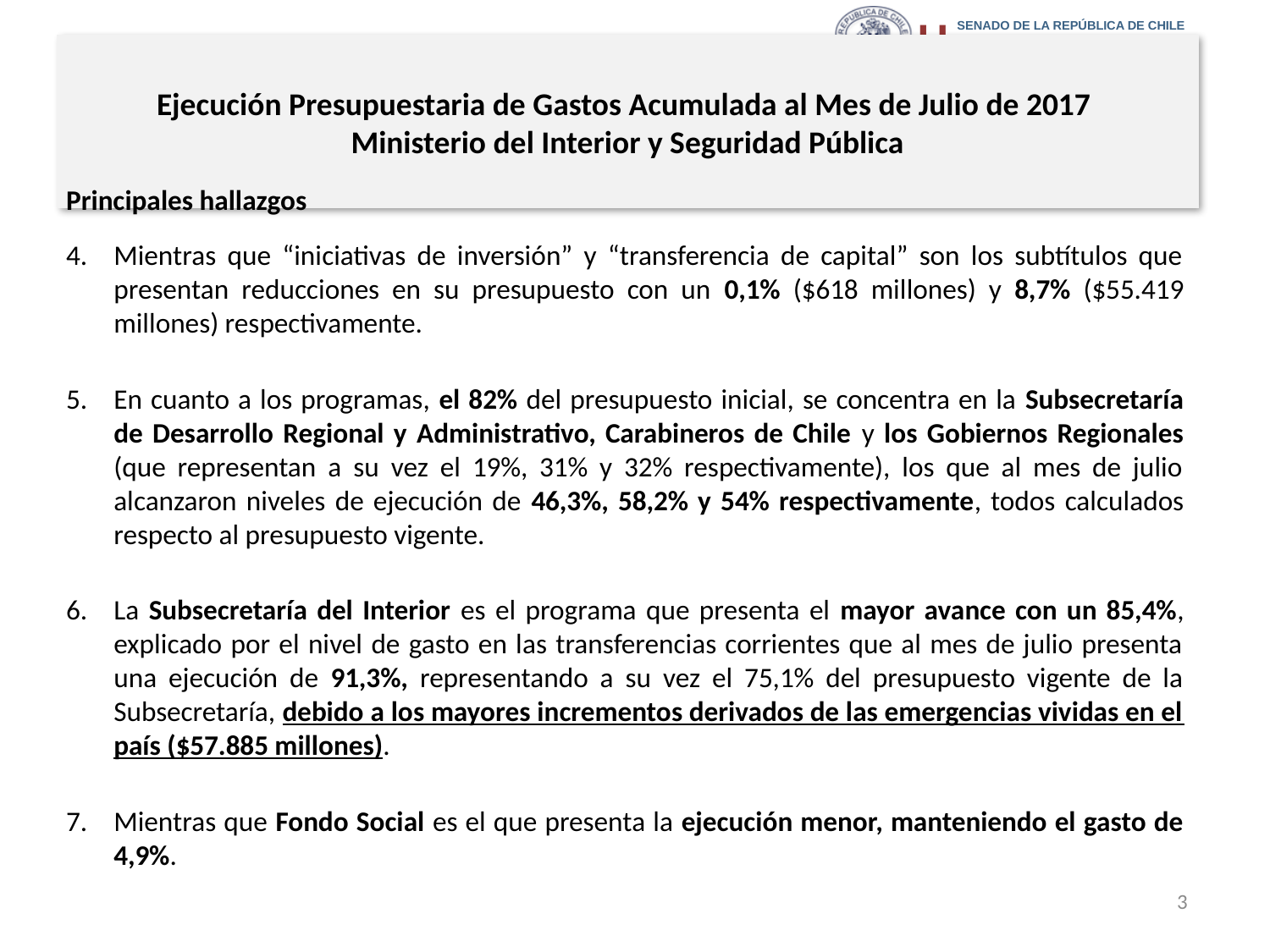

# Ejecución Presupuestaria de Gastos Acumulada al Mes de Julio de 2017 Ministerio del Interior y Seguridad Pública
Principales hallazgos
Mientras que “iniciativas de inversión” y “transferencia de capital” son los subtítulos que presentan reducciones en su presupuesto con un 0,1% ($618 millones) y 8,7% ($55.419 millones) respectivamente.
En cuanto a los programas, el 82% del presupuesto inicial, se concentra en la Subsecretaría de Desarrollo Regional y Administrativo, Carabineros de Chile y los Gobiernos Regionales (que representan a su vez el 19%, 31% y 32% respectivamente), los que al mes de julio alcanzaron niveles de ejecución de 46,3%, 58,2% y 54% respectivamente, todos calculados respecto al presupuesto vigente.
La Subsecretaría del Interior es el programa que presenta el mayor avance con un 85,4%, explicado por el nivel de gasto en las transferencias corrientes que al mes de julio presenta una ejecución de 91,3%, representando a su vez el 75,1% del presupuesto vigente de la Subsecretaría, debido a los mayores incrementos derivados de las emergencias vividas en el país ($57.885 millones).
Mientras que Fondo Social es el que presenta la ejecución menor, manteniendo el gasto de 4,9%.
3